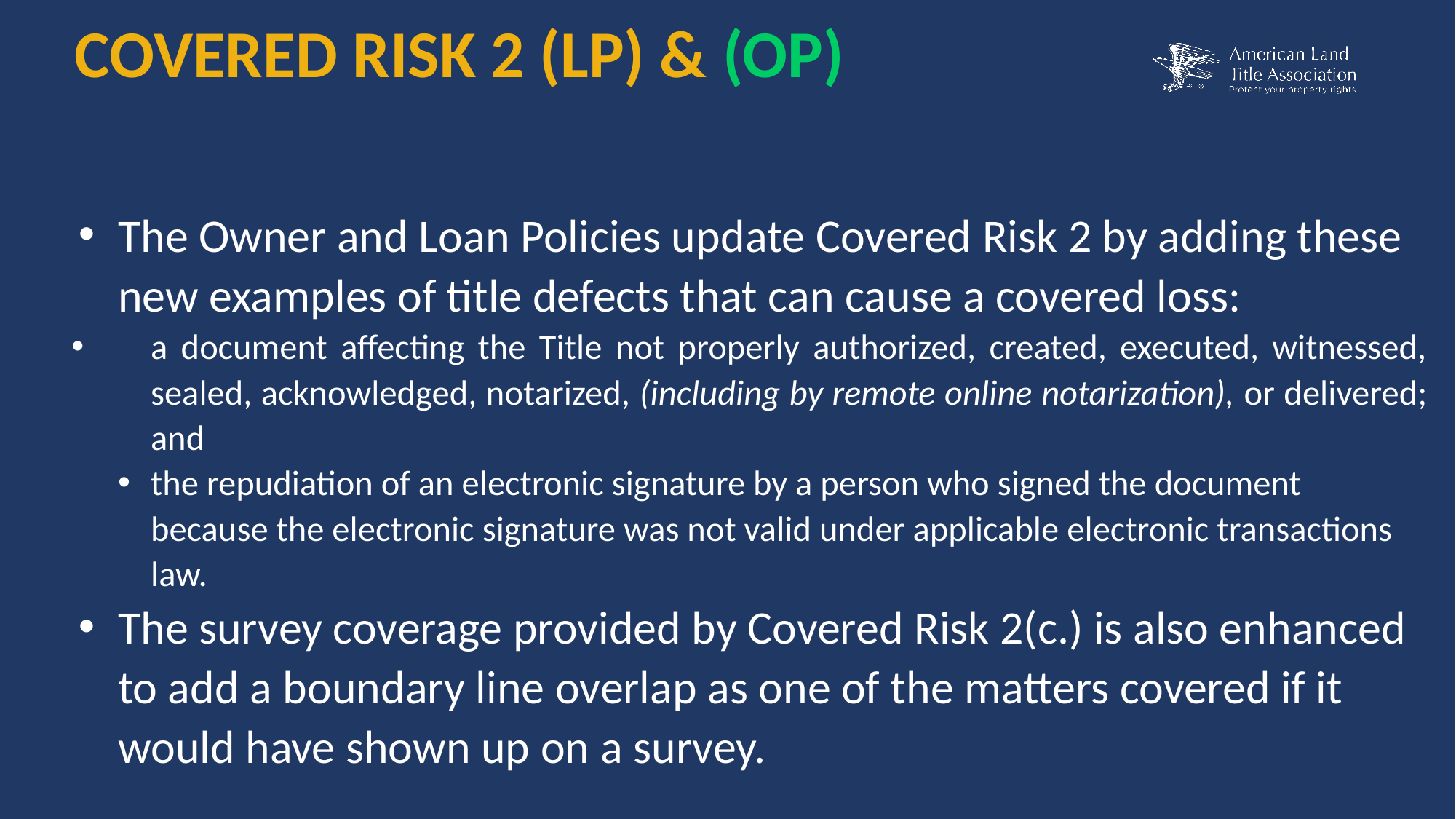

# COVERED RISK 2 (LP) & (OP)
The Owner and Loan Policies update Covered Risk 2 by adding these new examples of title defects that can cause a covered loss:
a document affecting the Title not properly authorized, created, executed, witnessed, sealed, acknowledged, notarized, (including by remote online notarization), or delivered; and
the repudiation of an electronic signature by a person who signed the document because the electronic signature was not valid under applicable electronic transactions law.
The survey coverage provided by Covered Risk 2(c.) is also enhanced to add a boundary line overlap as one of the matters covered if it would have shown up on a survey.